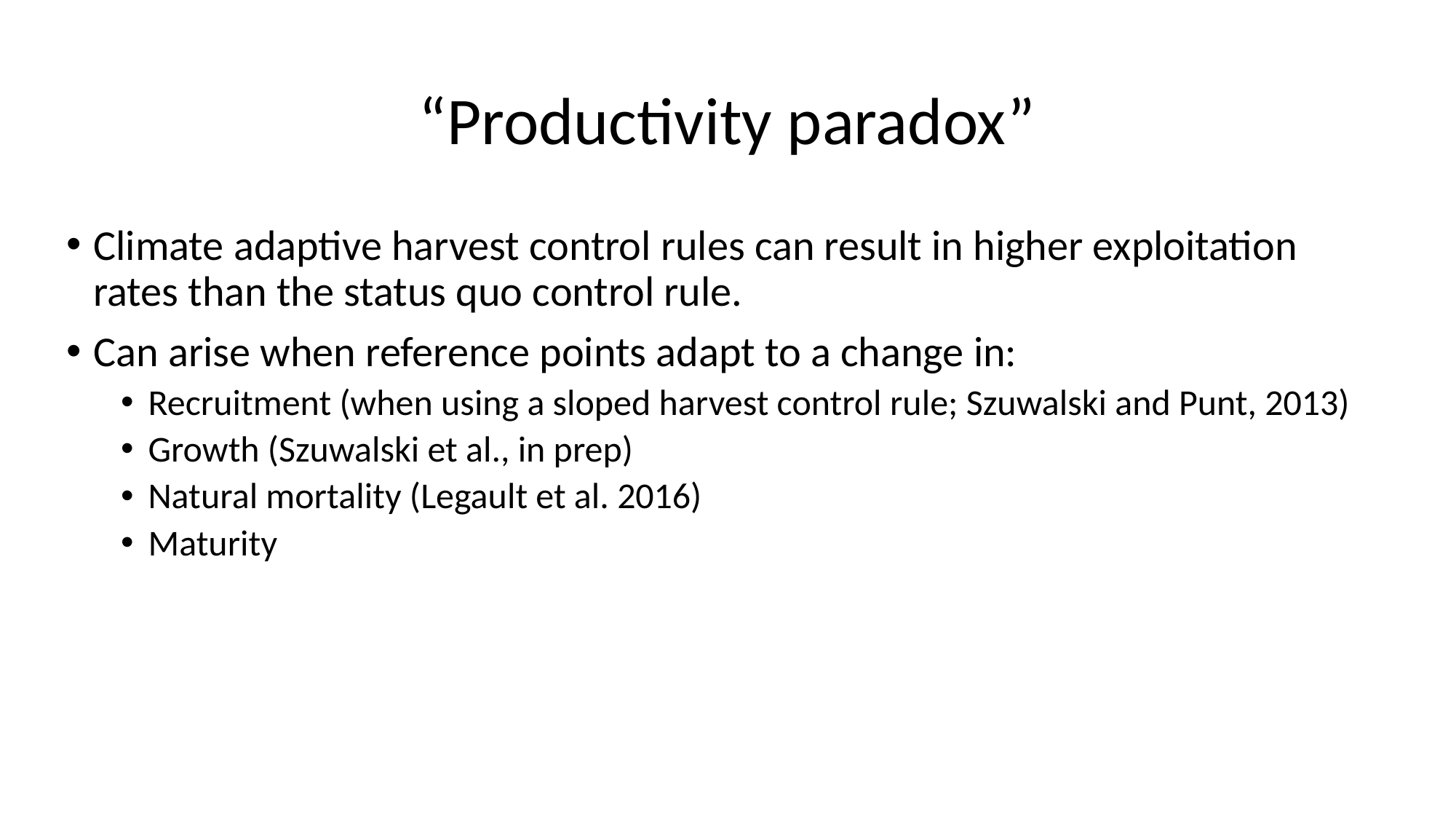

# “Productivity paradox”
Climate adaptive harvest control rules can result in higher exploitation rates than the status quo control rule.
Can arise when reference points adapt to a change in:
Recruitment (when using a sloped harvest control rule; Szuwalski and Punt, 2013)
Growth (Szuwalski et al., in prep)
Natural mortality (Legault et al. 2016)
Maturity